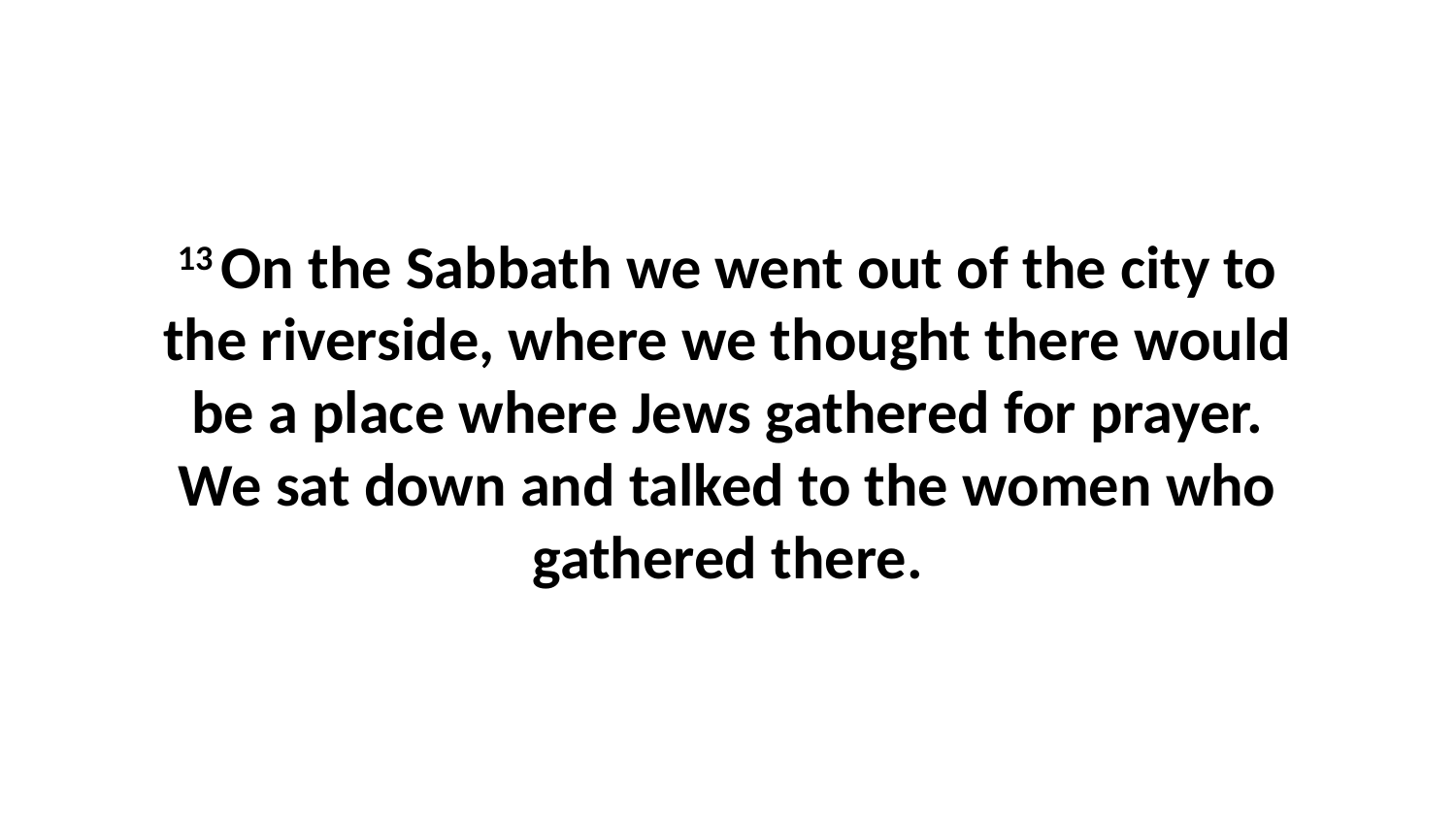

13 On the Sabbath we went out of the city to the riverside, where we thought there would be a place where Jews gathered for prayer. We sat down and talked to the women who gathered there.